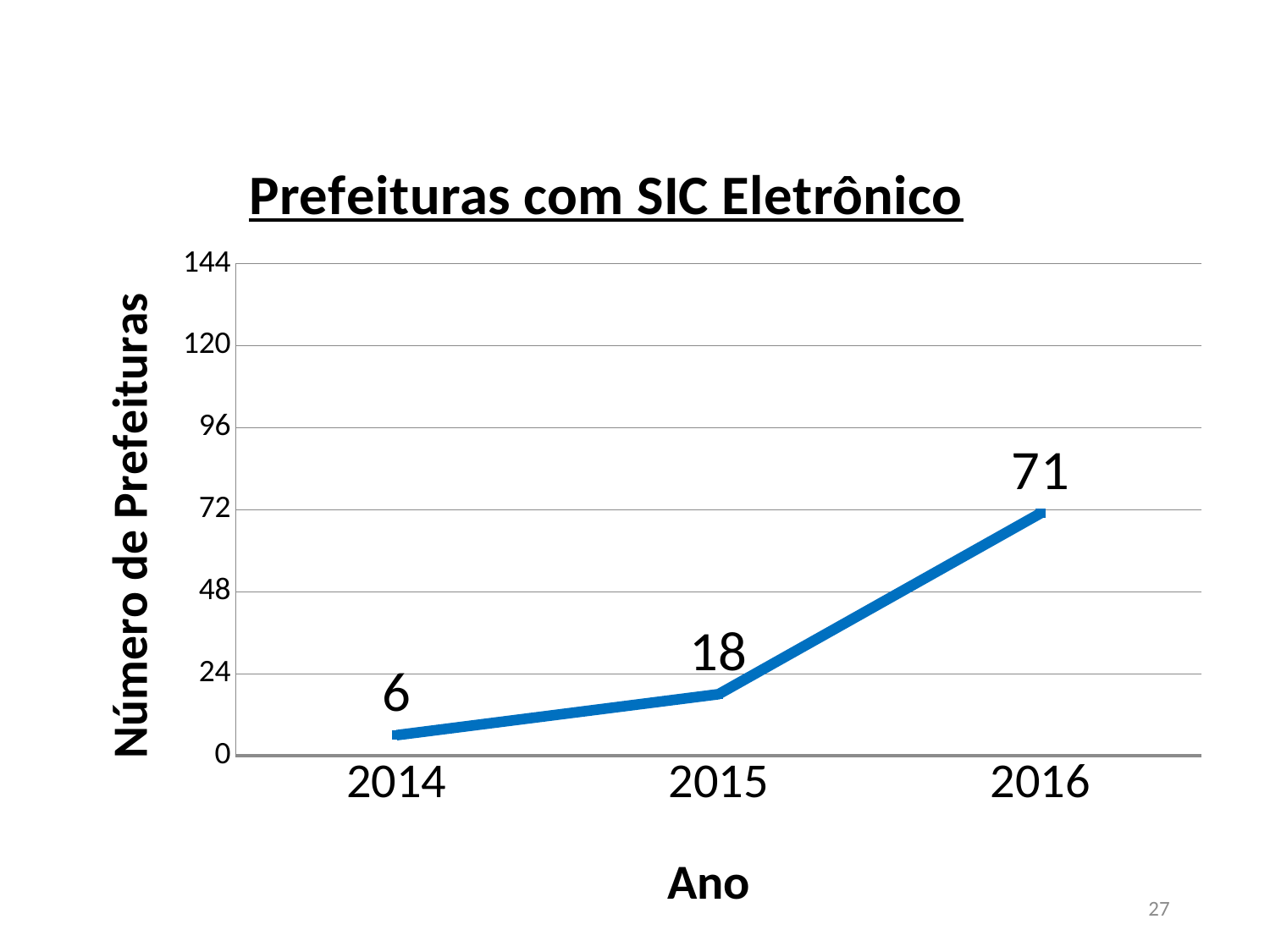

### Chart: Prefeituras com SIC Eletrônico

| Category | Municípios com site |
|---|---|
| 2014 | 6.0 |
| 2015 | 18.0 |
| 2016 | 71.0 |
27